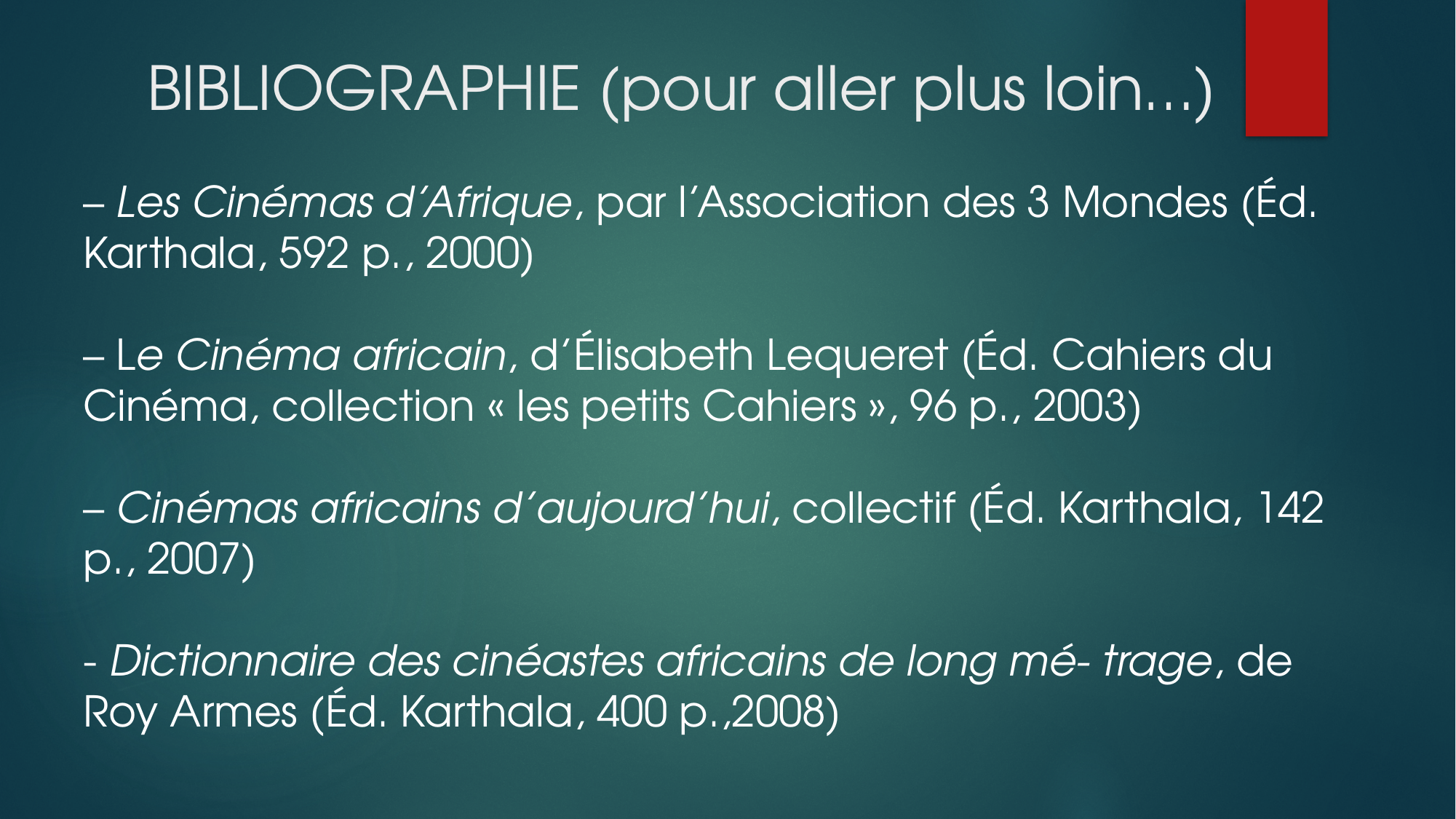

# BIBLIOGRAPHIE (pour aller plus loin…)
– Les Cinémas d’Afrique, par l’Association des 3 Mondes (Éd. Karthala, 592 p., 2000)
– Le Cinéma africain, d’Élisabeth Lequeret (Éd. Cahiers du Cinéma, collection « les petits Cahiers », 96 p., 2003)

– Cinémas africains d’aujourd’hui, collectif (Éd. Karthala, 142 p., 2007)
- Dictionnaire des cinéastes africains de long mé- trage, de Roy Armes (Éd. Karthala, 400 p.,2008)